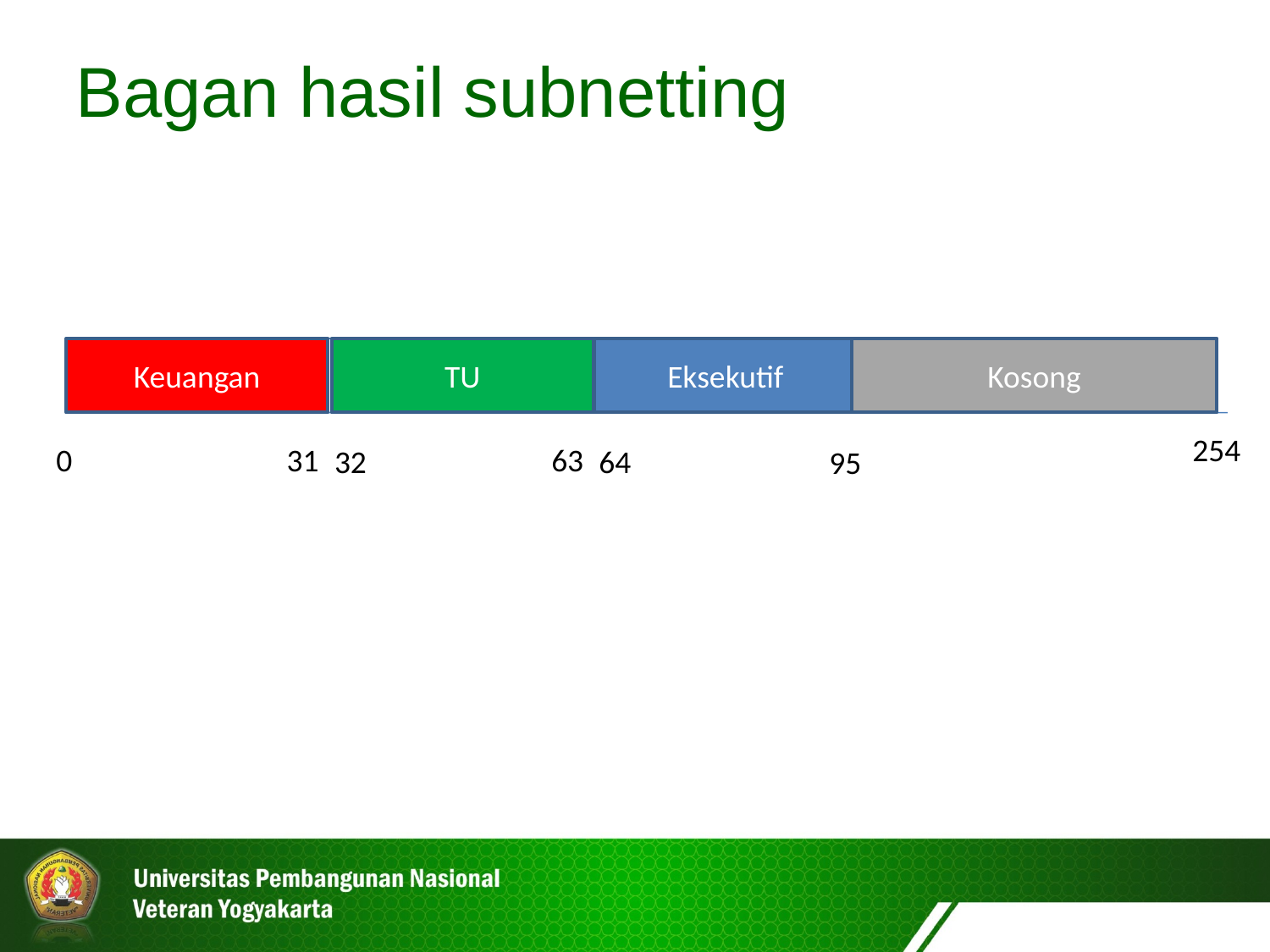

Bagan hasil subnetting

Keuangan
TU
Eksekutif
Kosong

254
0
31
63
32
64
95